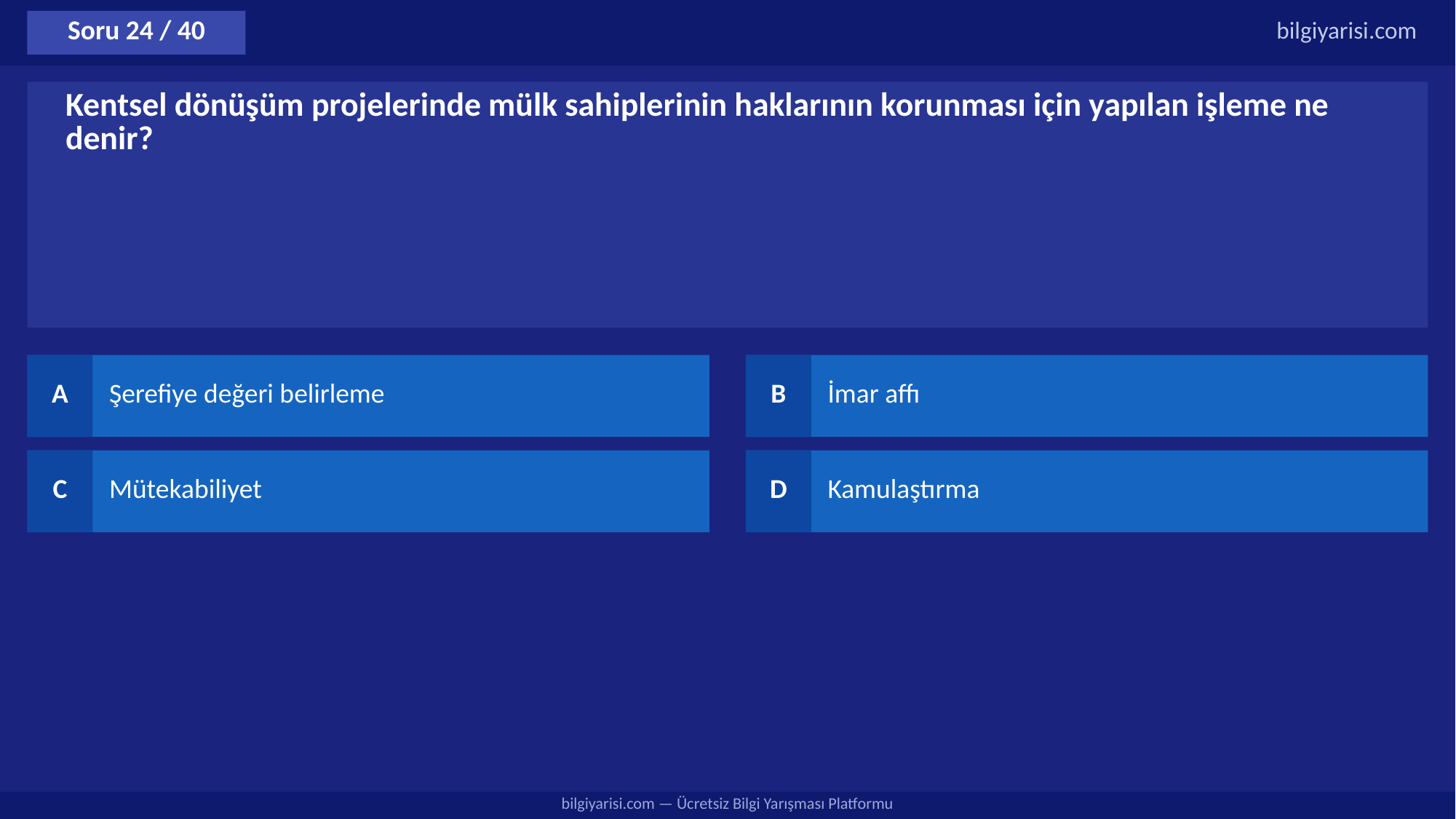

Soru 24 / 40
bilgiyarisi.com

Kentsel dönüşüm projelerinde mülk sahiplerinin haklarının korunması için yapılan işleme ne denir?

A
Şerefiye değeri belirleme

B
İmar affı

C
Mütekabiliyet

D
Kamulaştırma
bilgiyarisi.com — Ücretsiz Bilgi Yarışması Platformu